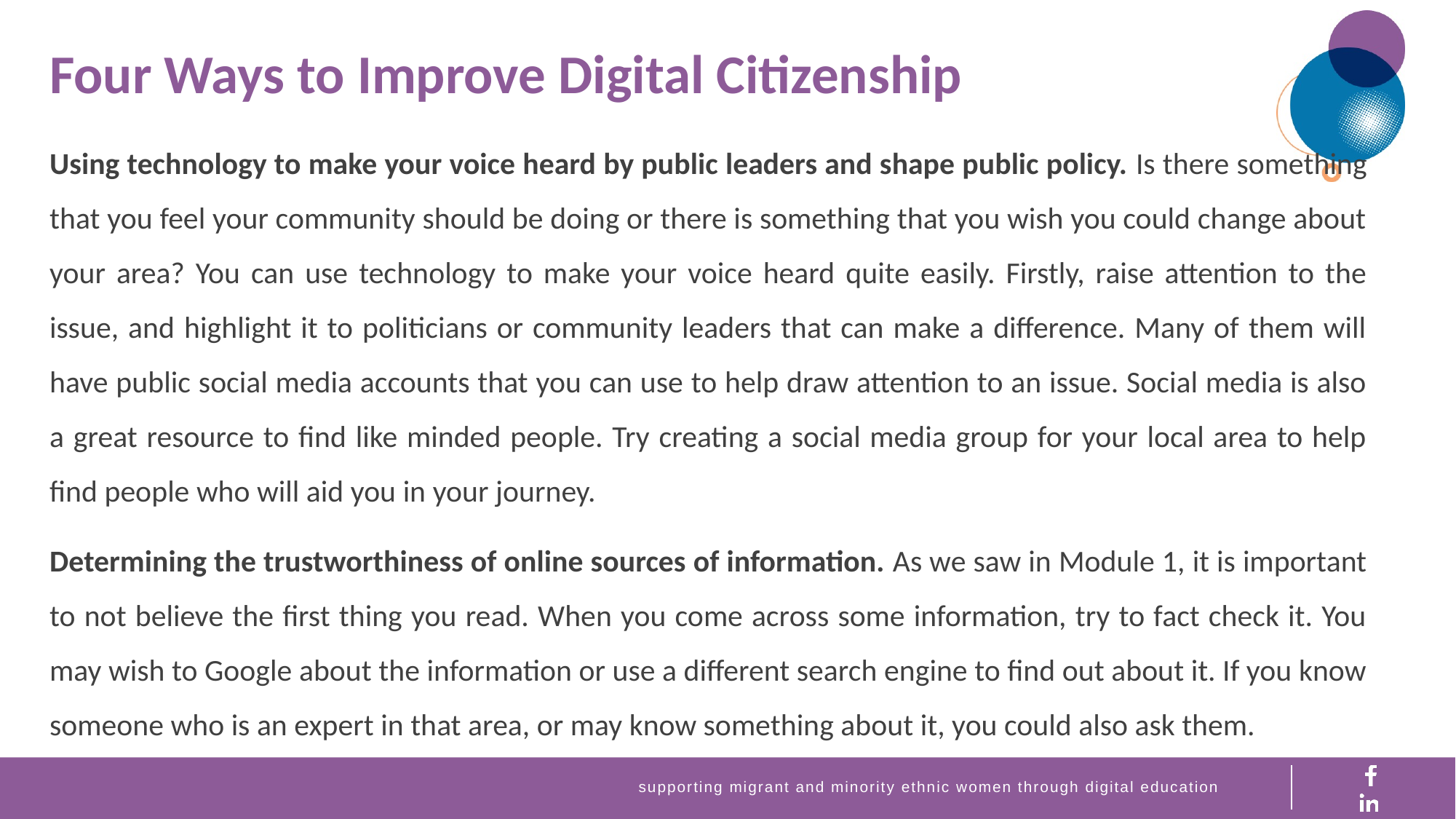

Four Ways to Improve Digital Citizenship

Using technology to make your voice heard by public leaders and shape public policy. Is there something that you feel your community should be doing or there is something that you wish you could change about your area? You can use technology to make your voice heard quite easily. Firstly, raise attention to the issue, and highlight it to politicians or community leaders that can make a difference. Many of them will have public social media accounts that you can use to help draw attention to an issue. Social media is also a great resource to find like minded people. Try creating a social media group for your local area to help find people who will aid you in your journey.
Determining the trustworthiness of online sources of information. As we saw in Module 1, it is important to not believe the first thing you read. When you come across some information, try to fact check it. You may wish to Google about the information or use a different search engine to find out about it. If you know someone who is an expert in that area, or may know something about it, you could also ask them.